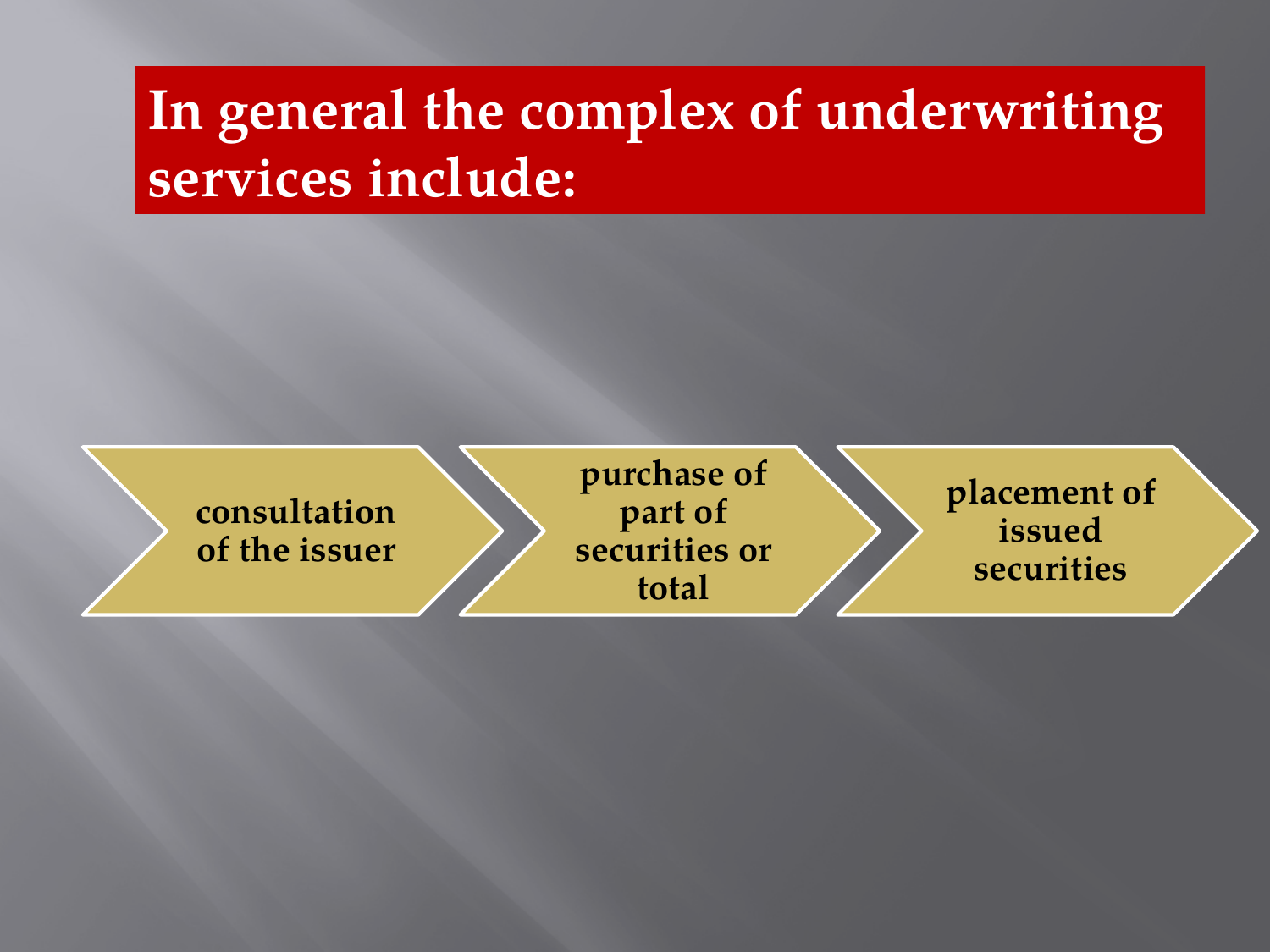

In general the complex of underwriting services include:
consultation of the issuer
purchase of part of securities or total
placement of issued securities